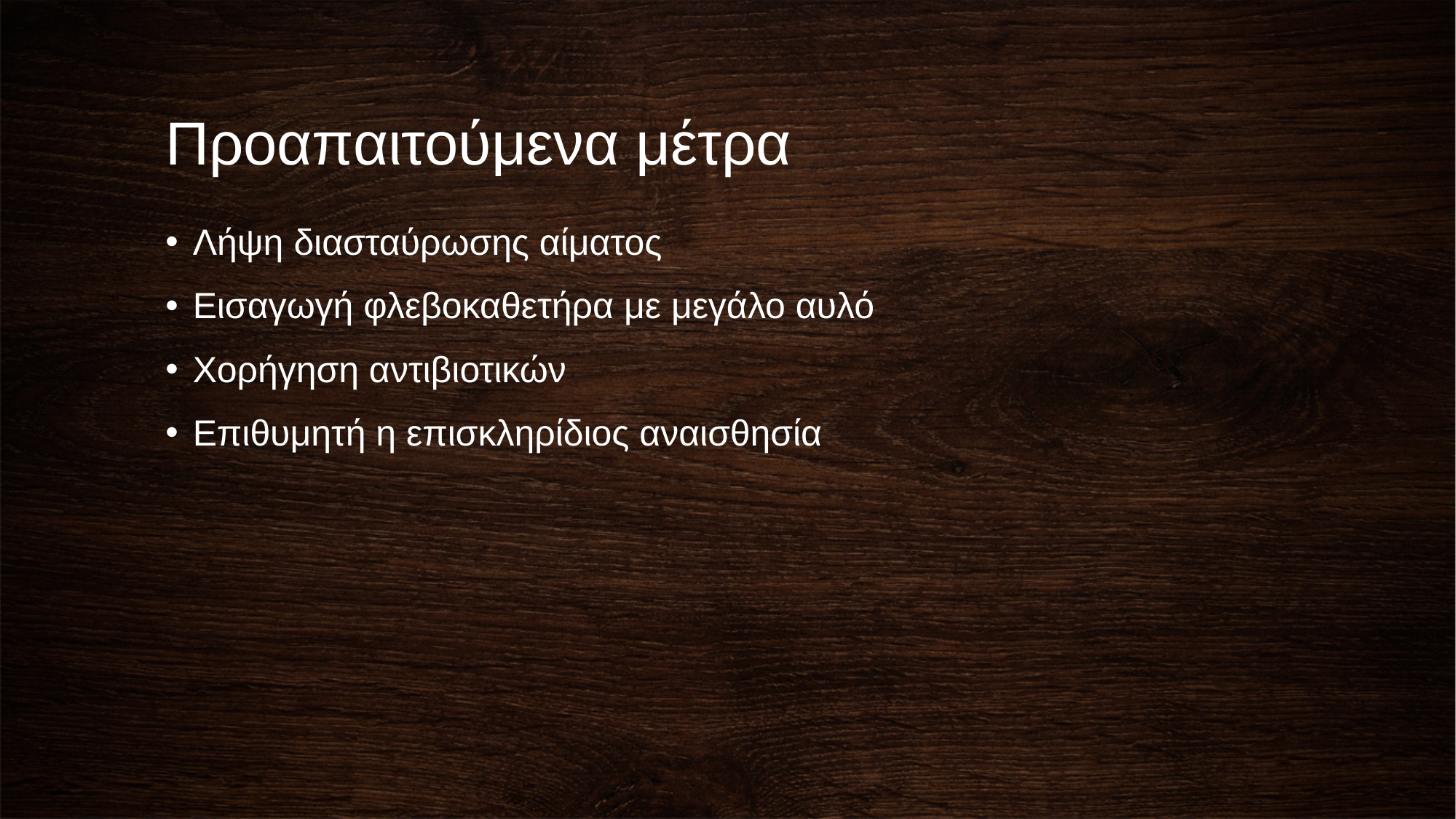

# Προαπαιτούμενα μέτρα
Λήψη διασταύρωσης αίματος
Εισαγωγή φλεβοκαθετήρα με μεγάλο αυλό
Χορήγηση αντιβιοτικών
Επιθυμητή η επισκληρίδιος αναισθησία